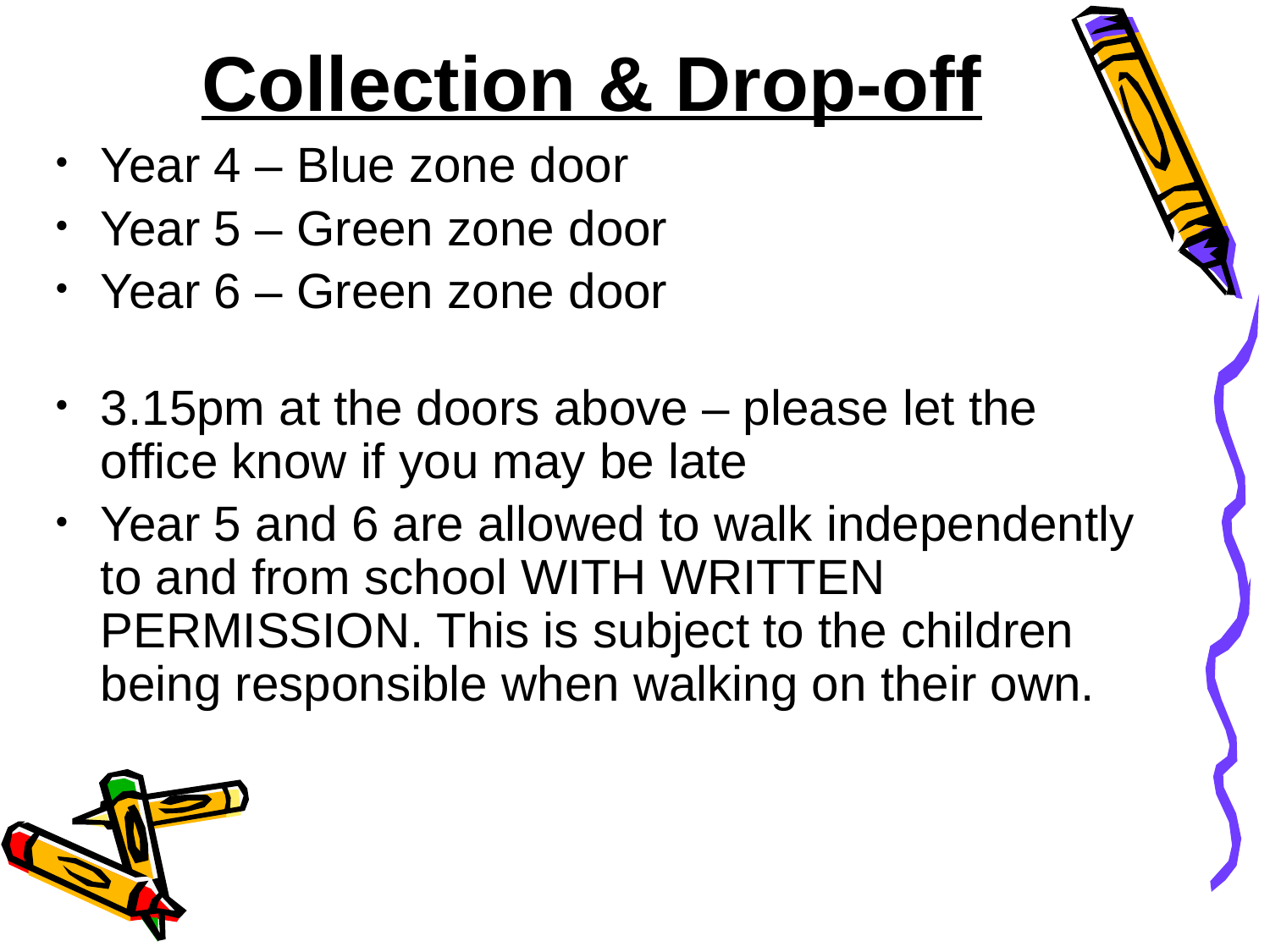

# Collection & Drop-off
Year 4 – Blue zone door
Year 5 – Green zone door
Year 6 – Green zone door
3.15pm at the doors above – please let the office know if you may be late
Year 5 and 6 are allowed to walk independently to and from school WITH WRITTEN PERMISSION. This is subject to the children being responsible when walking on their own.